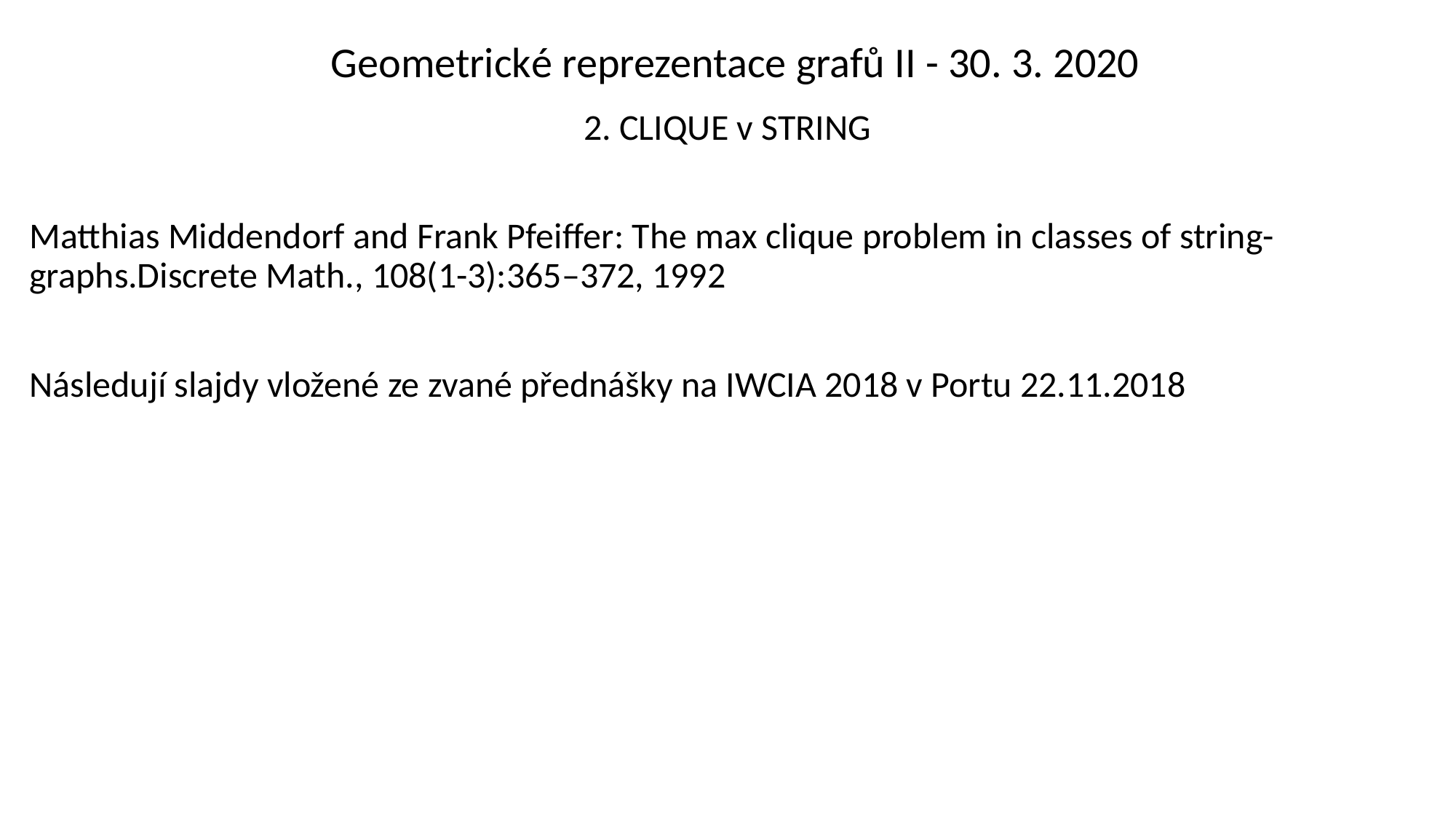

# Geometrické reprezentace grafů II - 30. 3. 2020
2. CLIQUE v STRING

Matthias Middendorf and Frank Pfeiffer: The max clique problem in classes of string-graphs.Discrete Math., 108(1-3):365–372, 1992

Následují slajdy vložené ze zvané přednášky na IWCIA 2018 v Portu 22.11.2018